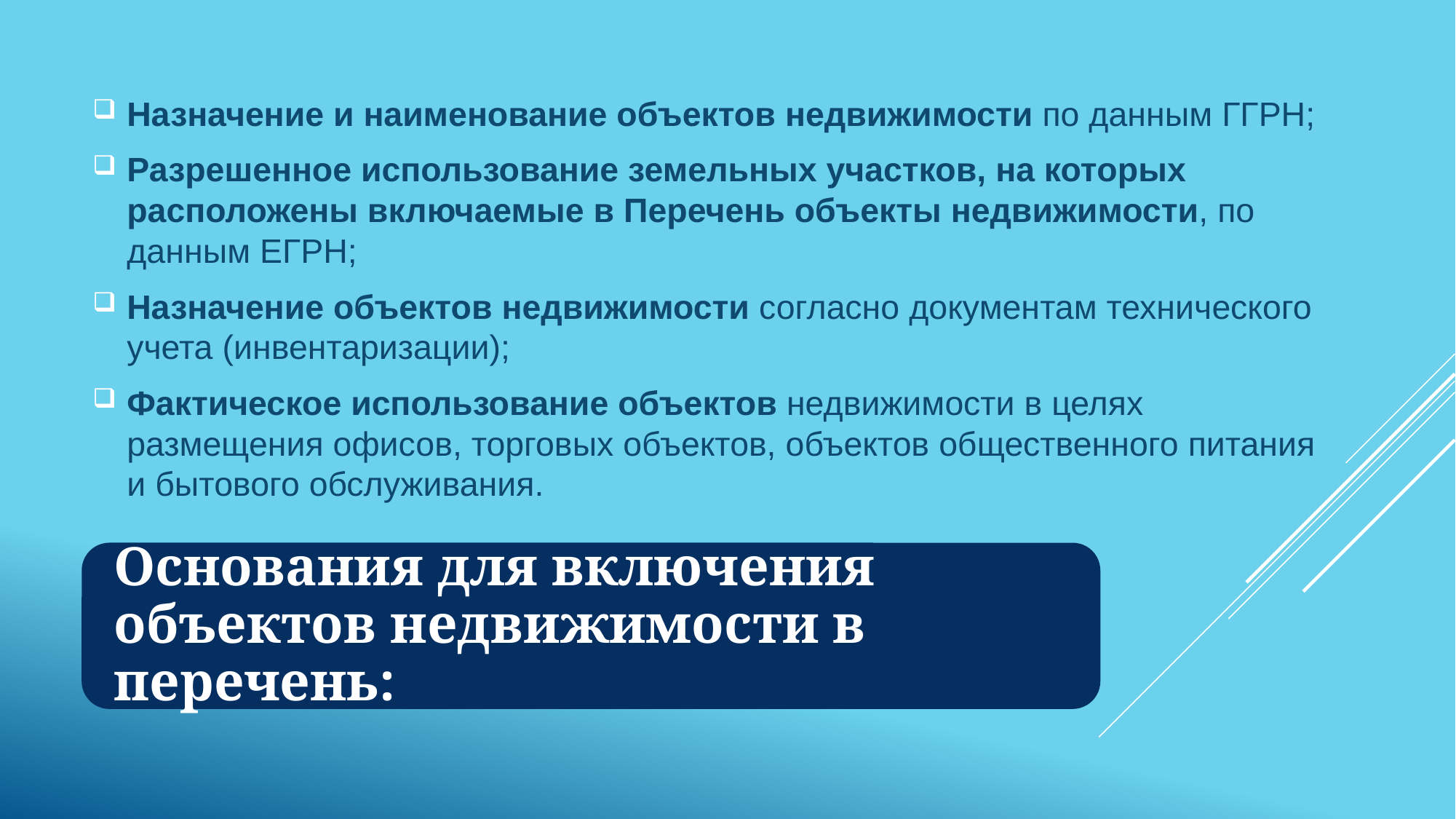

Назначение и наименование объектов недвижимости по данным ГГРН;
Разрешенное использование земельных участков, на которых расположены включаемые в Перечень объекты недвижимости, по данным ЕГРН;
Назначение объектов недвижимости согласно документам технического учета (инвентаризации);
Фактическое использование объектов недвижимости в целях размещения офисов, торговых объектов, объектов общественного питания и бытового обслуживания.
Основания для включения объектов недвижимости в перечень: